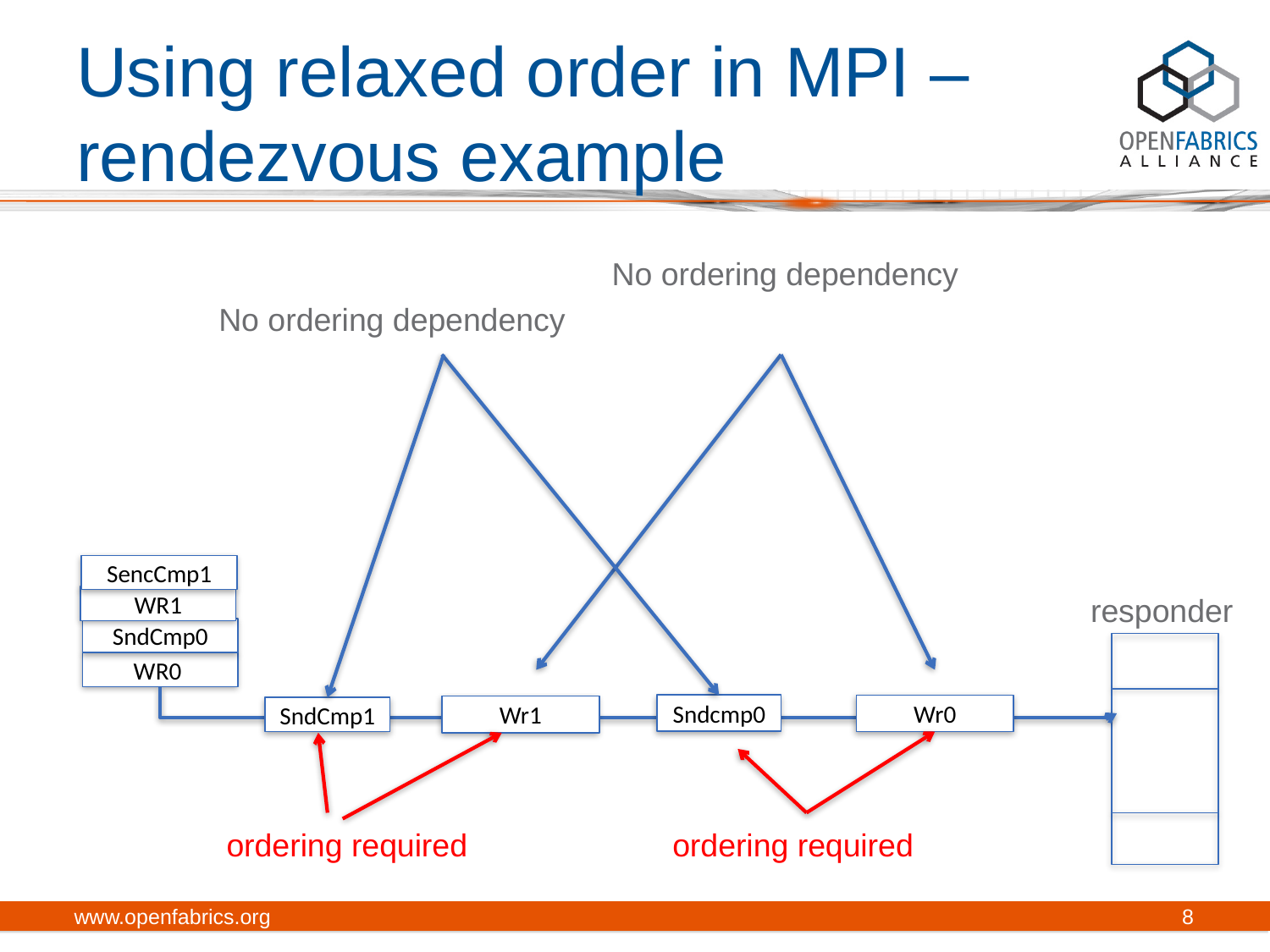

# Using relaxed order in MPI – rendezvous example
No ordering dependency
No ordering dependency
SencCmp1
responder
WR1
SndCmp0

WR0
Sndcmp0
Wr0
Wr1
SndCmp1
ordering required
ordering required
8
6/14/2011
www.openfabrics.org